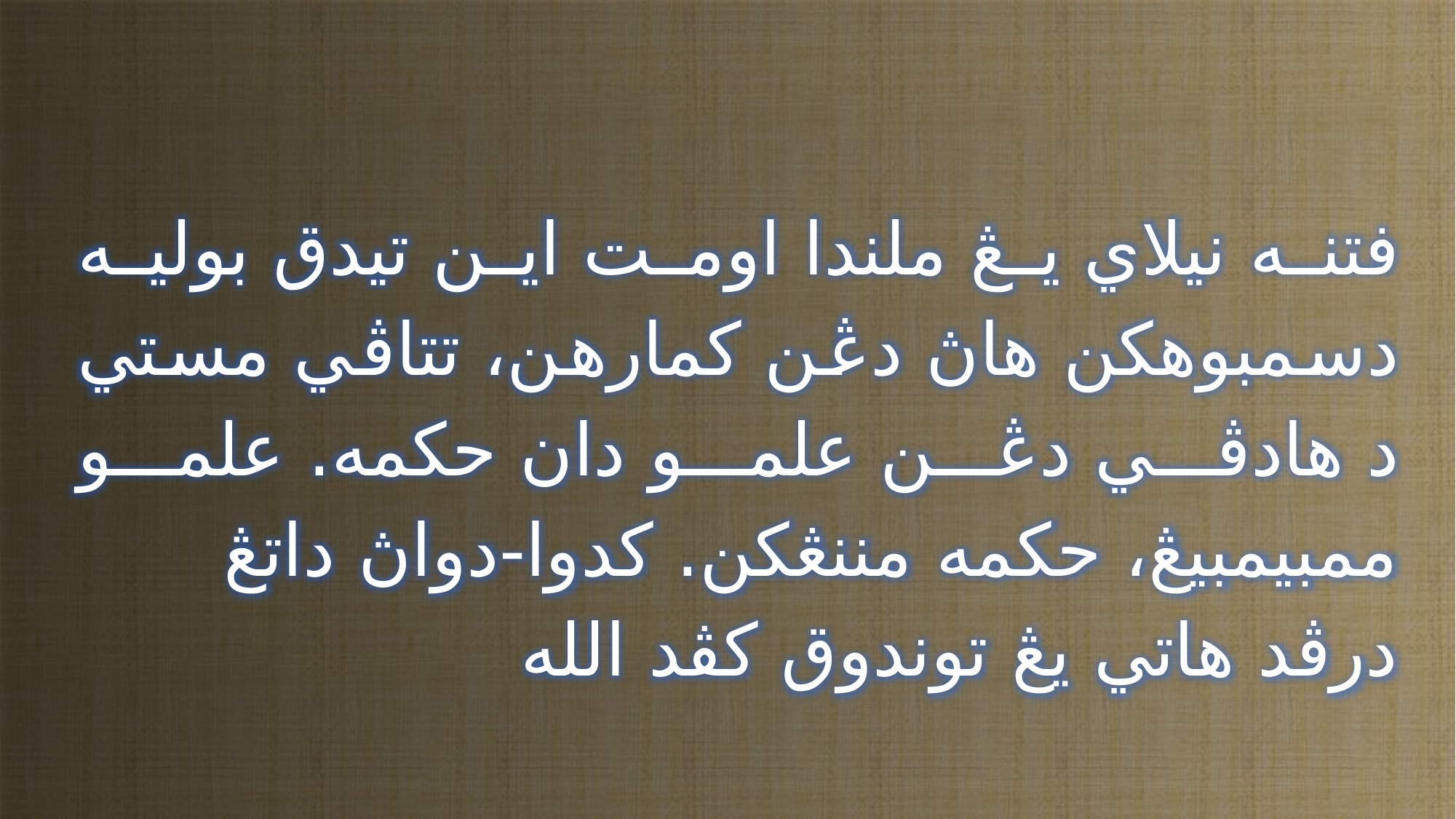

فتنه نيلاي يڠ ملندا اومت اين تيدق بوليه دسمبوهكن هاڽ دڠن كمارهن، تتاڤي مستي د هادڤي دڠن علمو دان حكمه. علمو ممبيمبيڠ، حكمه مننڠكن. كدوا-دواڽ داتڠ
درڤد هاتي يڠ توندوق كڤد الله